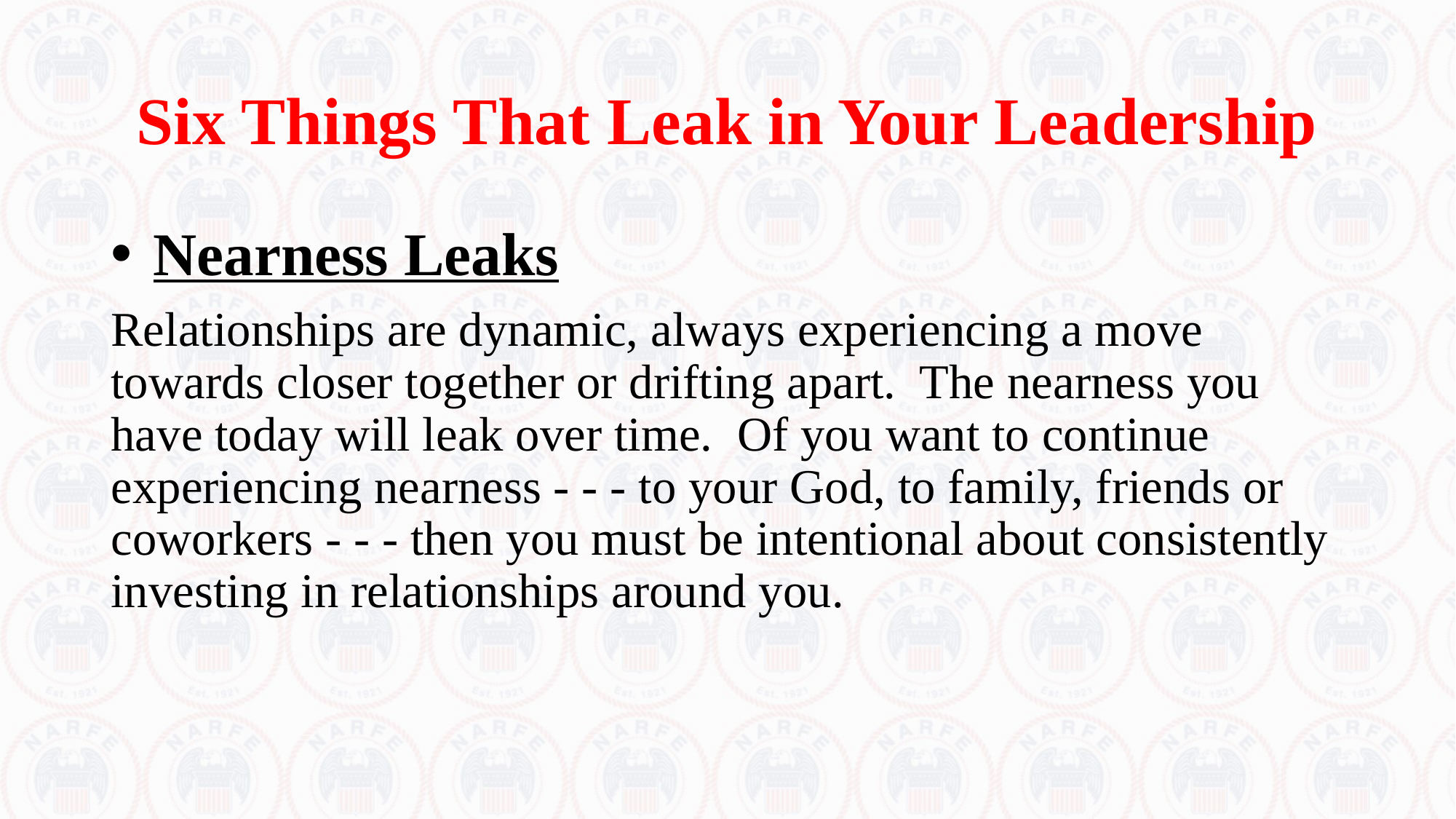

# Six Things That Leak in Your Leadership
 Nearness Leaks
Relationships are dynamic, always experiencing a move towards closer together or drifting apart.  The nearness you have today will leak over time.  Of you want to continue experiencing nearness - - - to your God, to family, friends or coworkers - - - then you must be intentional about consistently investing in relationships around you.